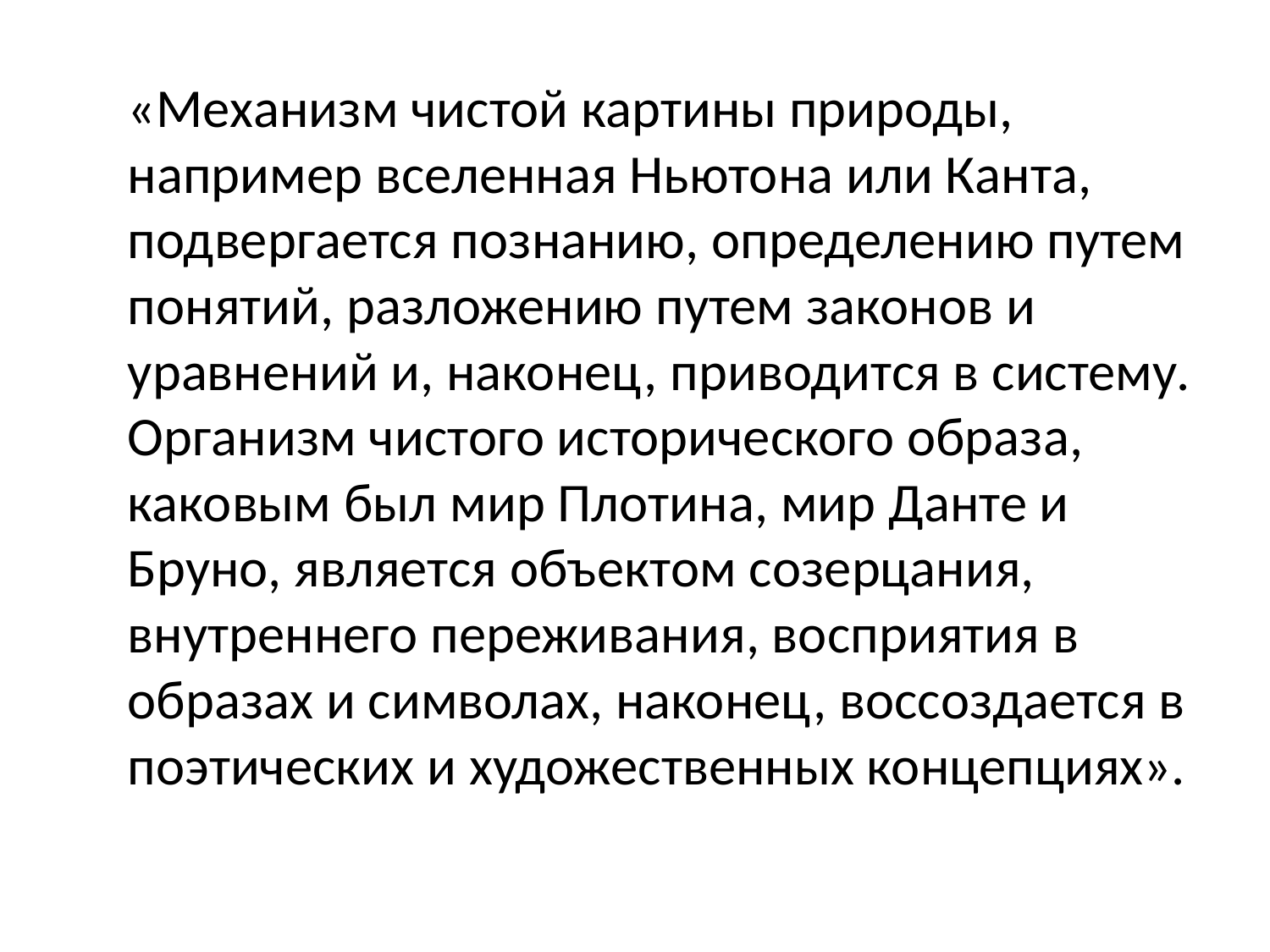

«Механизм чистой картины природы, например вселенная Ньютона или Канта, подвергается познанию, определению путем понятий, разложению путем законов и уравнений и, наконец, приводится в систему. Организм чистого исторического образа, каковым был мир Плотина, мир Данте и Бруно, является объектом созерцания, внутреннего переживания, восприятия в образах и символах, наконец, воссоздается в поэтических и художественных концепциях».